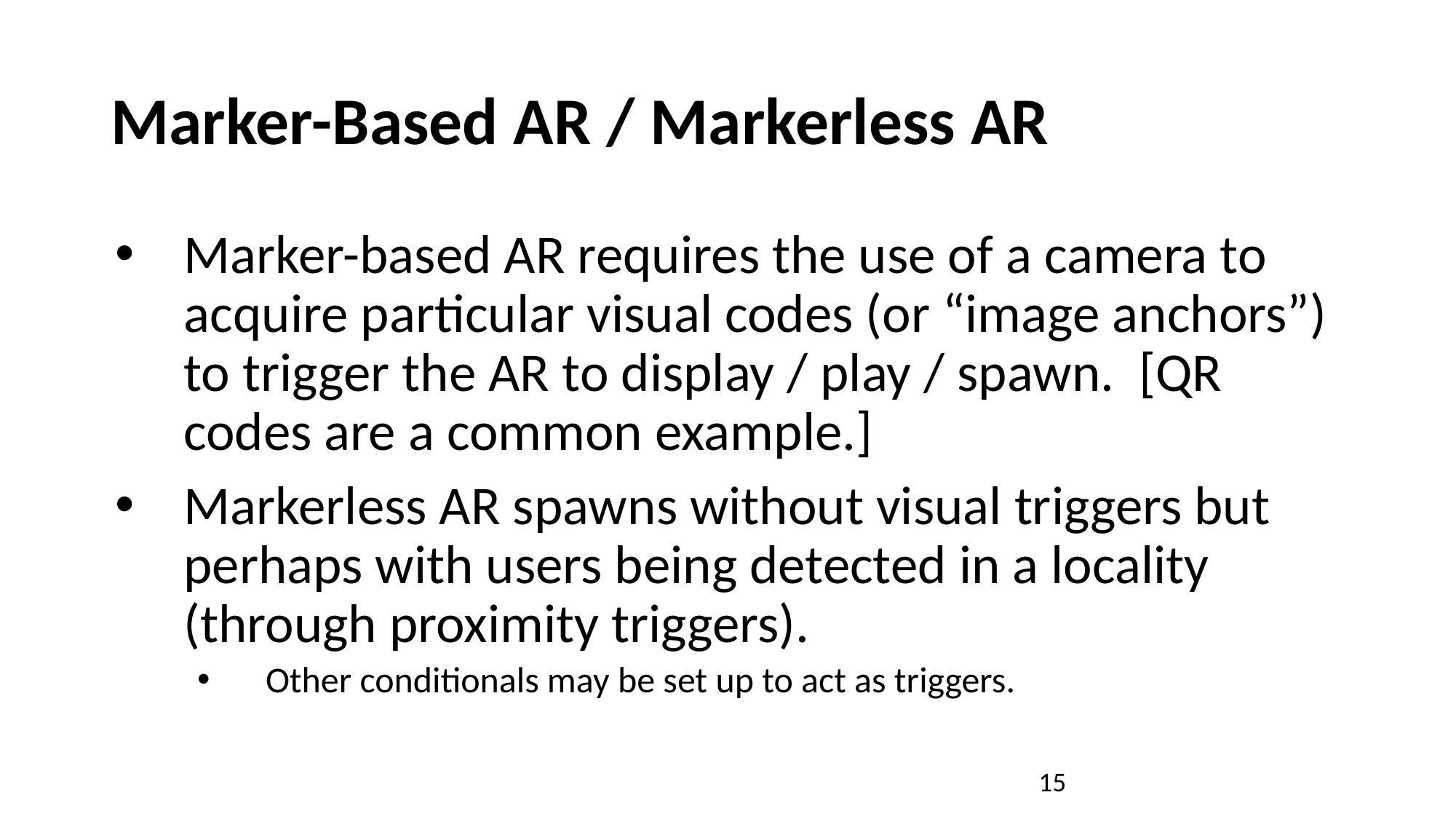

# Marker-Based AR / Markerless AR
Marker-based AR requires the use of a camera to acquire particular visual codes (or “image anchors”) to trigger the AR to display / play / spawn.  [QR codes are a common example.]
Markerless AR spawns without visual triggers but perhaps with users being detected in a locality (through proximity triggers).
Other conditionals may be set up to act as triggers.
15